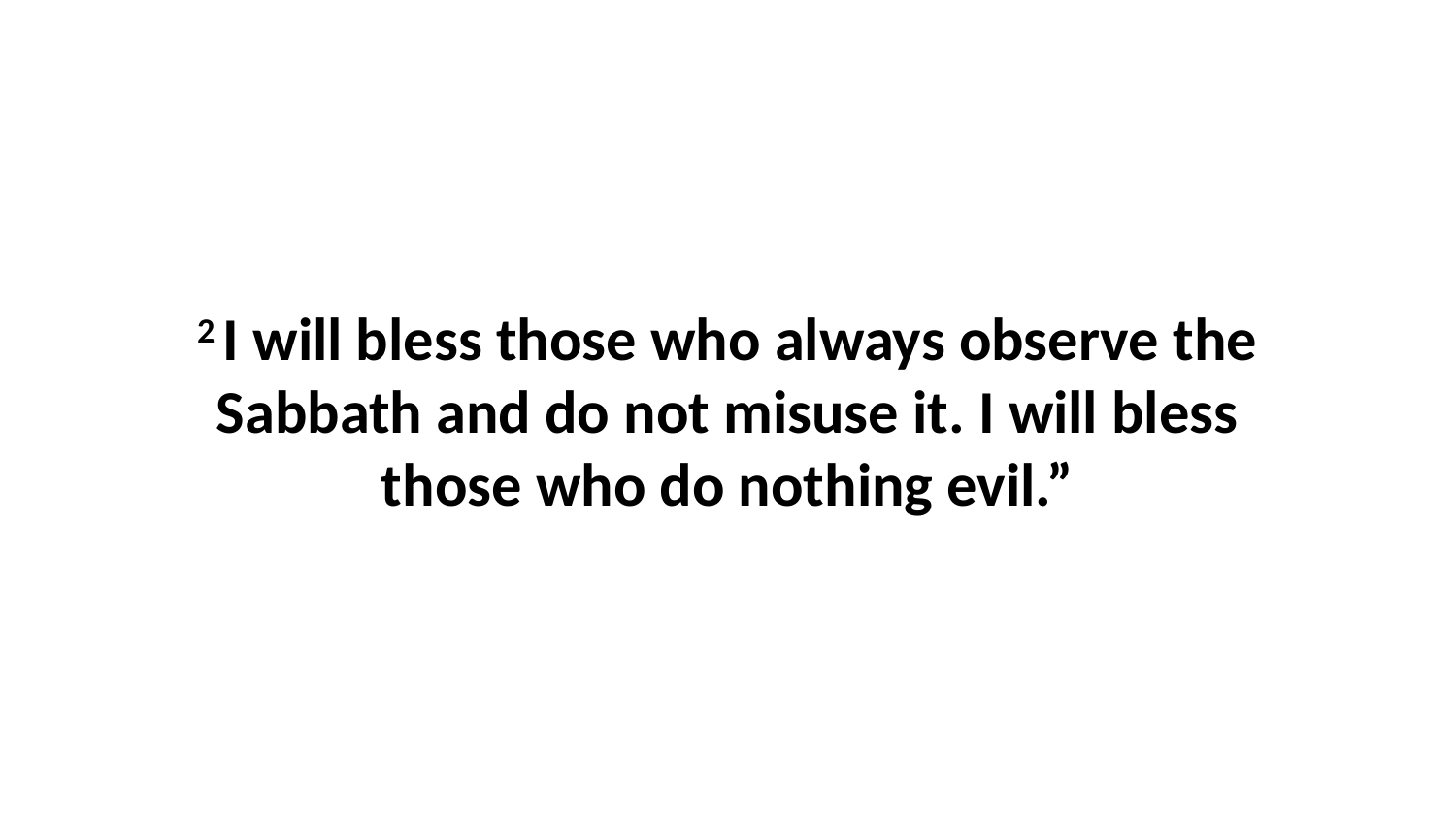

2 I will bless those who always observe the Sabbath and do not misuse it. I will bless those who do nothing evil.”